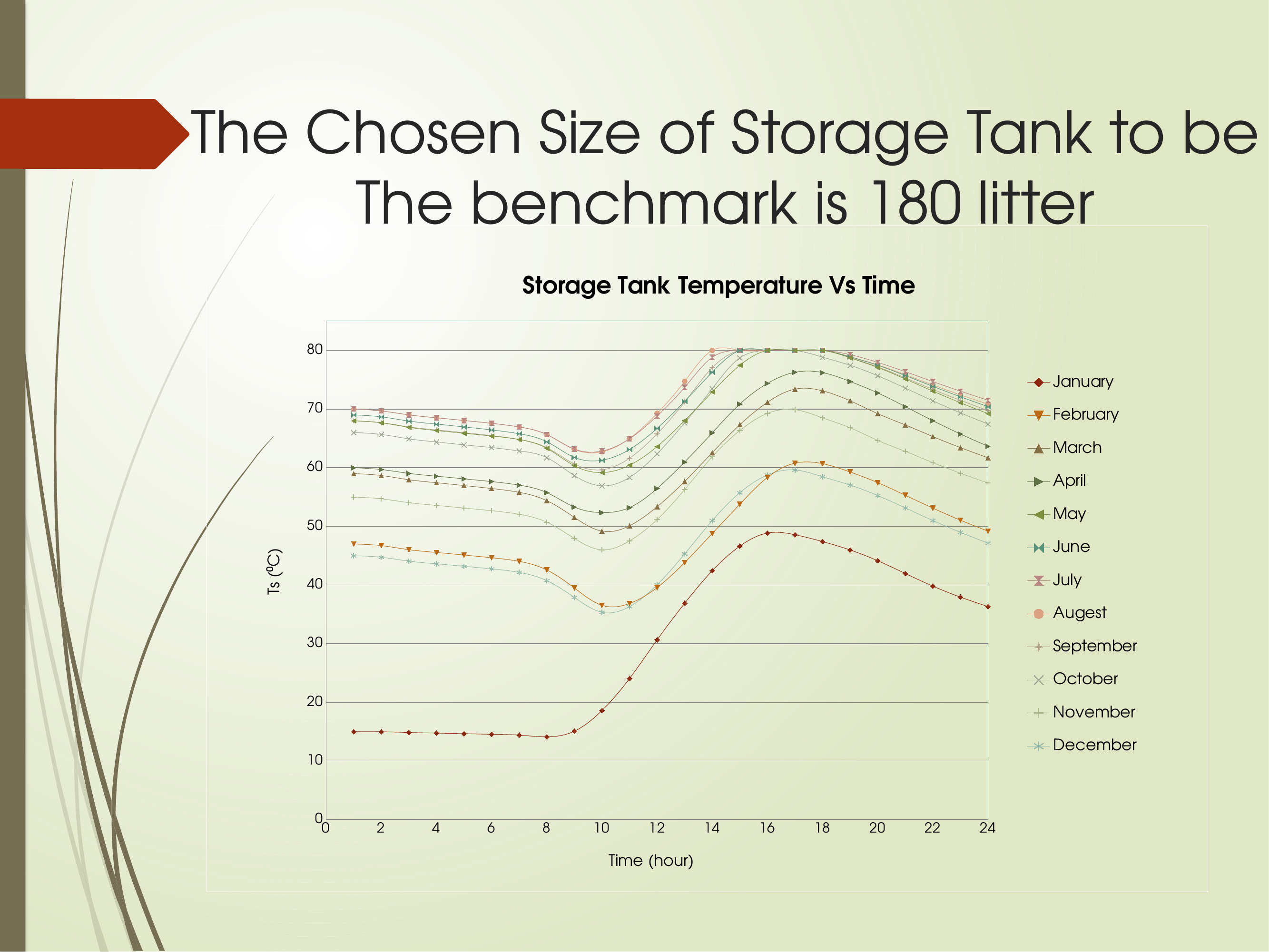

# The Chosen Size of Storage Tank to be The benchmark is 180 litter

### Chart: Storage Tank Temperature Vs Time

| Category |  |  |  |  |  |  |  |  |  |  |  |  |
|---|---|---|---|---|---|---|---|---|---|---|---|---|